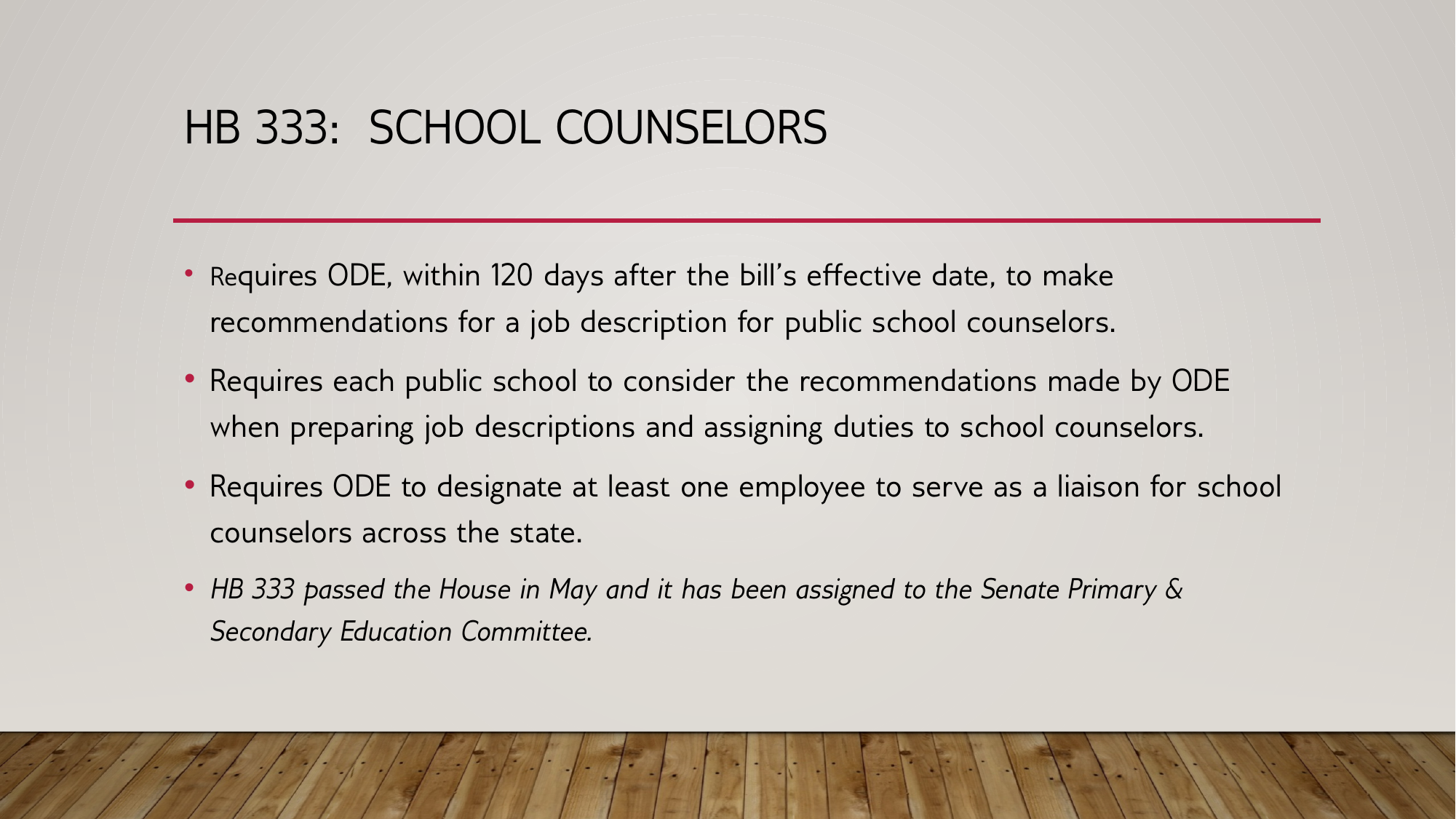

# HB 333:  School counselors
Requires ODE, within 120 days after the bill’s effective date, to make recommendations for a job description for public school counselors.
Requires each public school to consider the recommendations made by ODE when preparing job descriptions and assigning duties to school counselors.
Requires ODE to designate at least one employee to serve as a liaison for school counselors across the state.
HB 333 passed the House in May and it has been assigned to the Senate Primary & Secondary Education Committee.